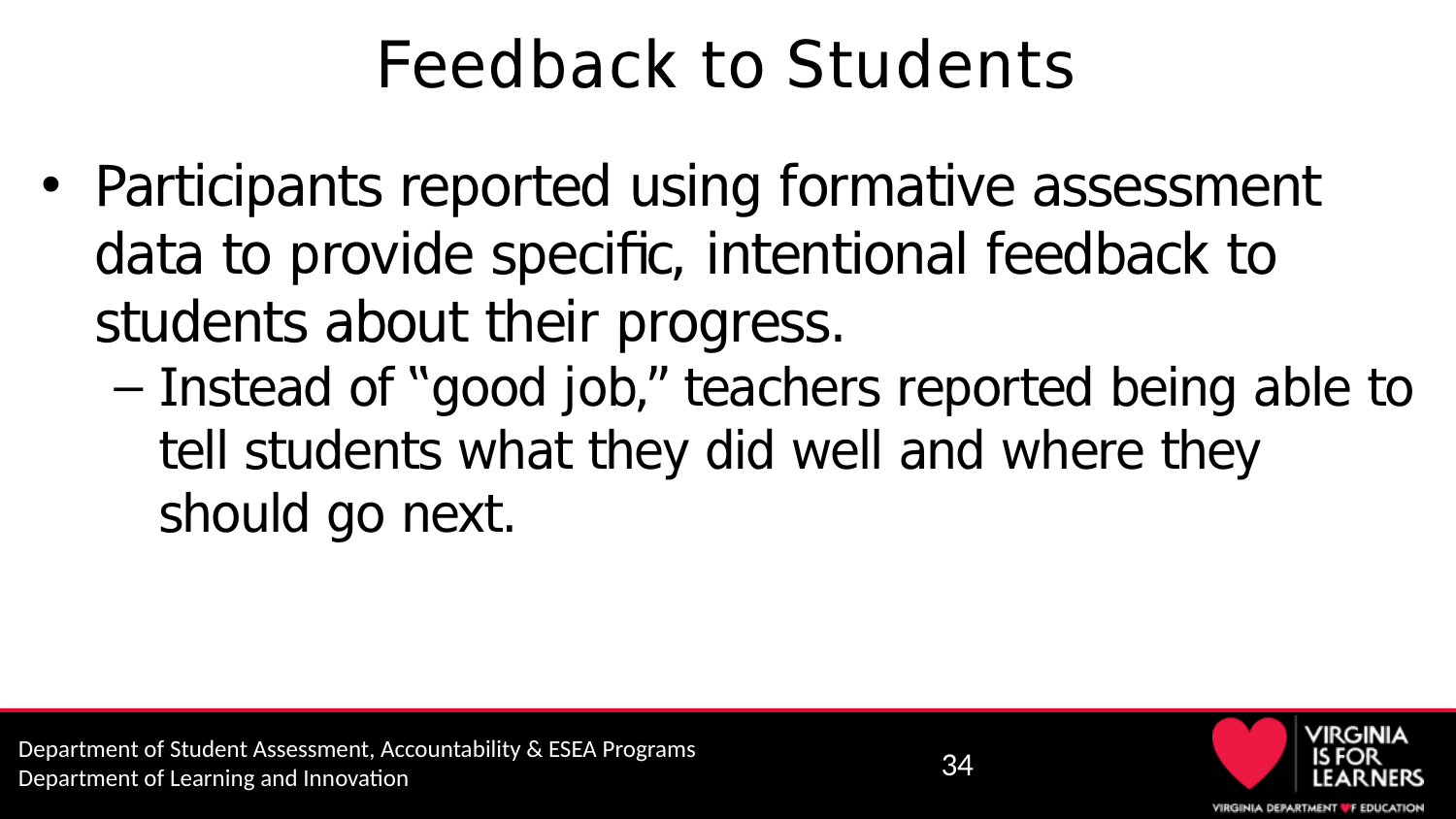

# Feedback to Students
Participants reported using formative assessment data to provide specific, intentional feedback to students about their progress.
Instead of “good job,” teachers reported being able to tell students what they did well and where they should go next.